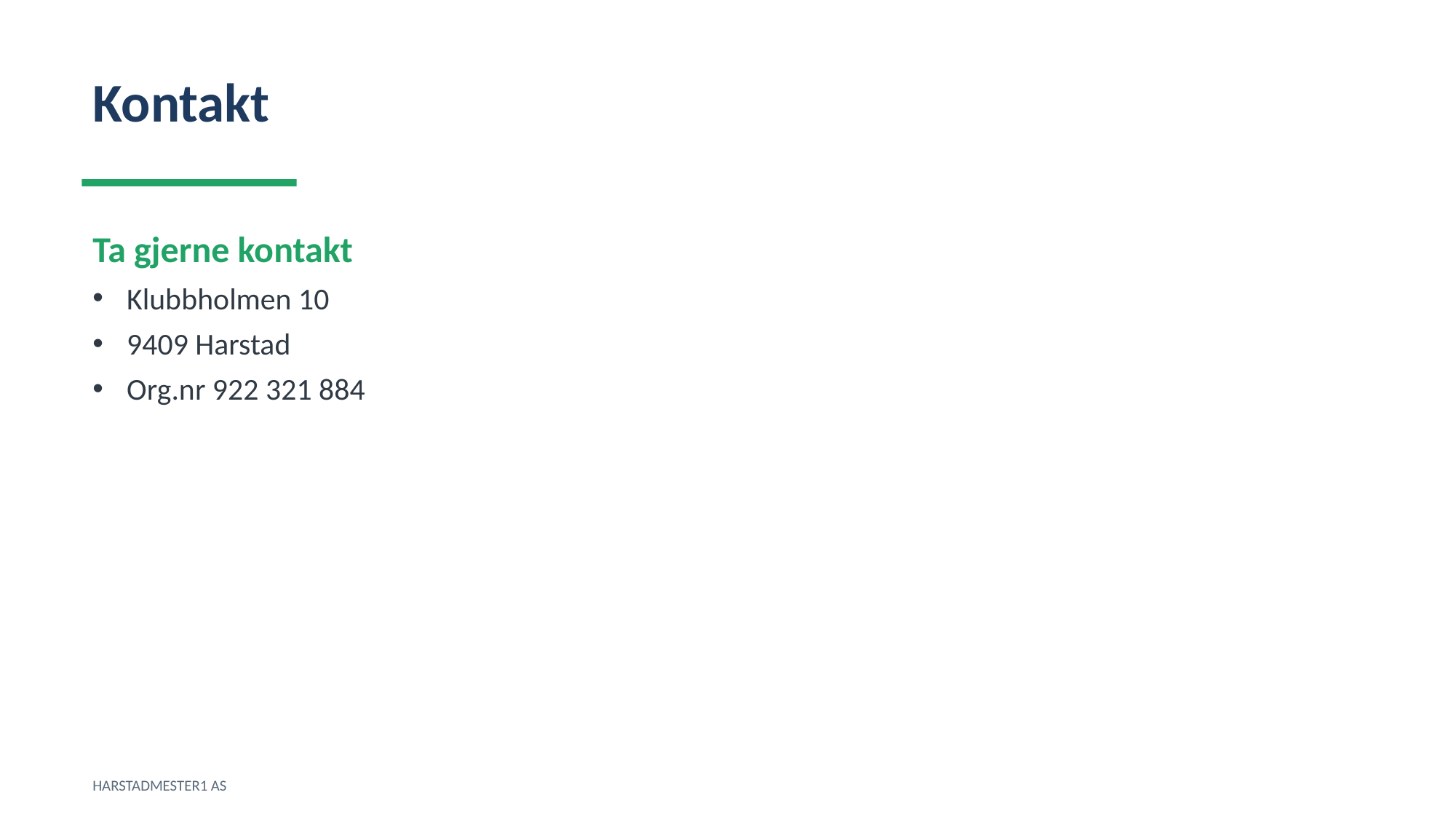

Kontakt

Ta gjerne kontakt
Klubbholmen 10
9409 Harstad
Org.nr 922 321 884
HARSTADMESTER1 AS